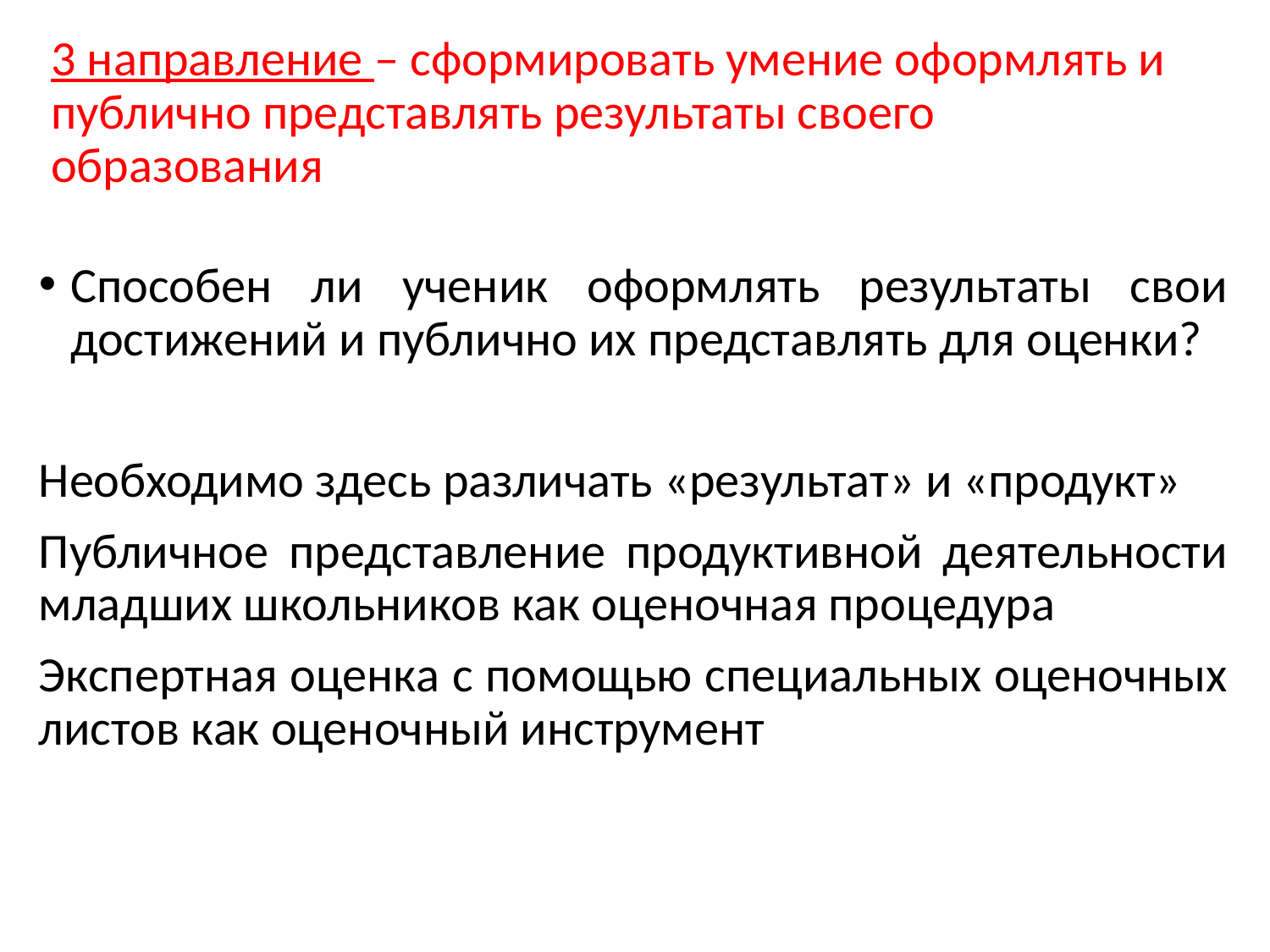

# 3 направление – сформировать умение оформлять и публично представлять результаты своего  образования
Способен ли ученик оформлять результаты свои достижений и публично их представлять для оценки?

Необходимо здесь различать «результат» и «продукт»
Публичное представление продуктивной деятельности младших школьников как оценочная процедура
Экспертная оценка с помощью специальных оценочных листов как оценочный инструмент